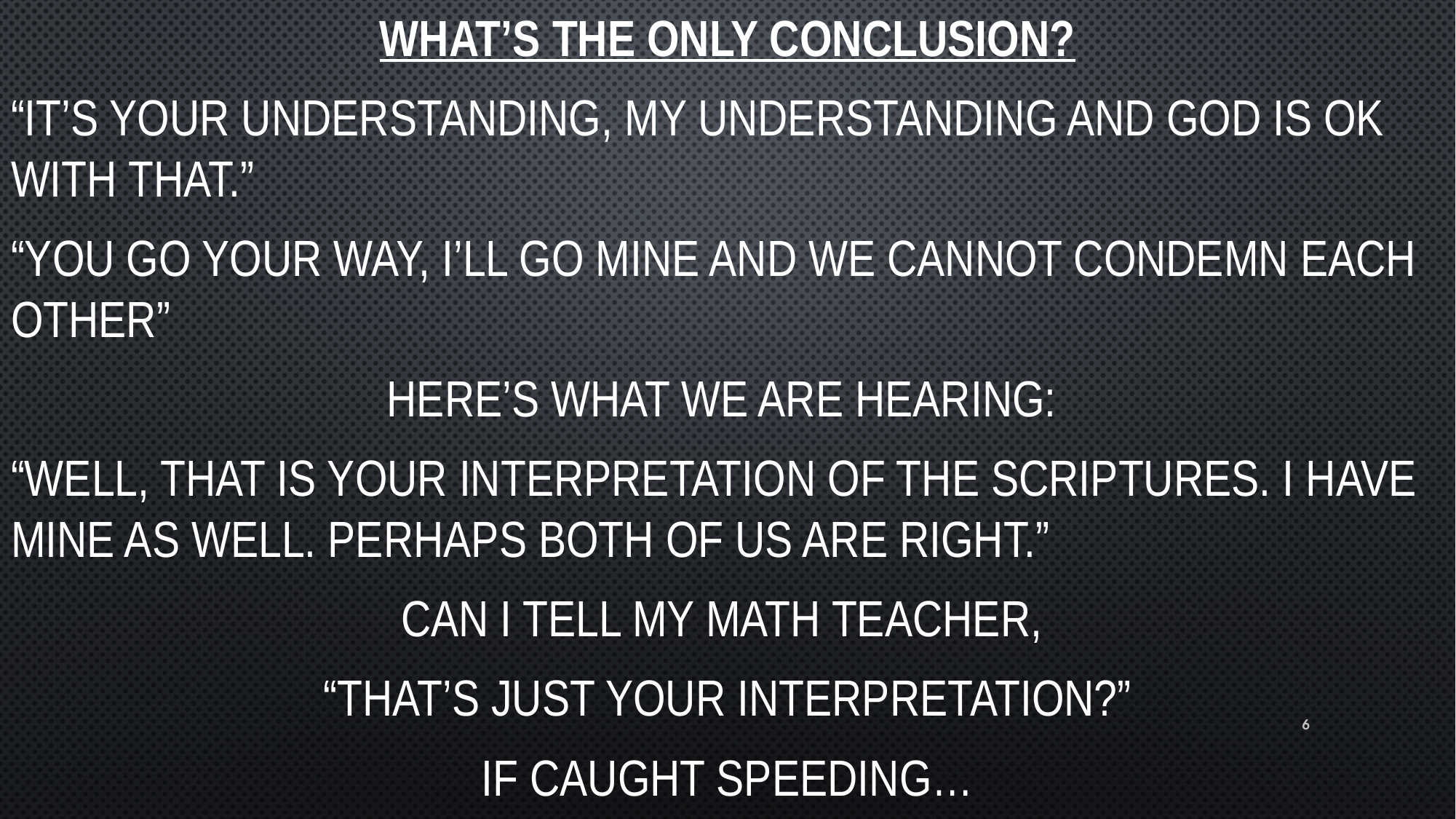

WHAT’S THE ONLY CONCLUSION?
“It’s Your Understanding, My Understanding and God is OK With That.”
“You go your way, I’ll go mine and we cannot condemn each other”
Here’s what we are hearing:
“Well, that is your interpretation of the Scriptures. I have mine as well. Perhaps both of us are right.”
Can I tell my math teacher,
“That’s just YOUR interpretation?”
If caught speeding…
6